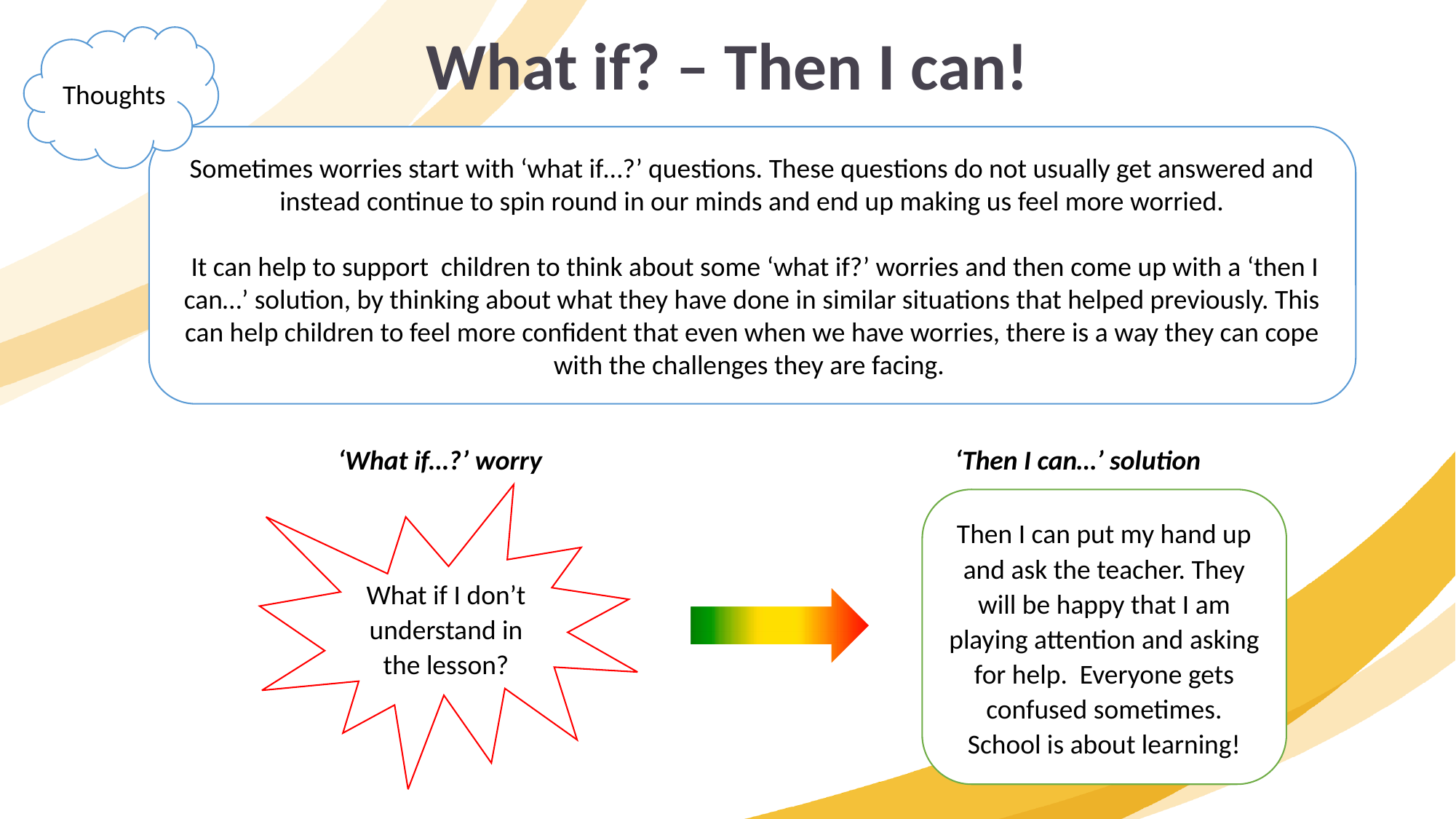

What if? – Then I can!
Thoughts
Sometimes worries start with ‘what if…?’ questions. These questions do not usually get answered and instead continue to spin round in our minds and end up making us feel more worried.

 It can help to support  children to think about some ‘what if?’ worries and then come up with a ‘then I can…’ solution, by thinking about what they have done in similar situations that helped previously. This can help children to feel more confident that even when we have worries, there is a way they can cope with the challenges they are facing.
‘What if…?’ worry
 ‘Then I can…’ solution
What if I don’t understand in the lesson?
Then I can put my hand up and ask the teacher. They will be happy that I am playing attention and asking for help.  Everyone gets confused sometimes. School is about learning!